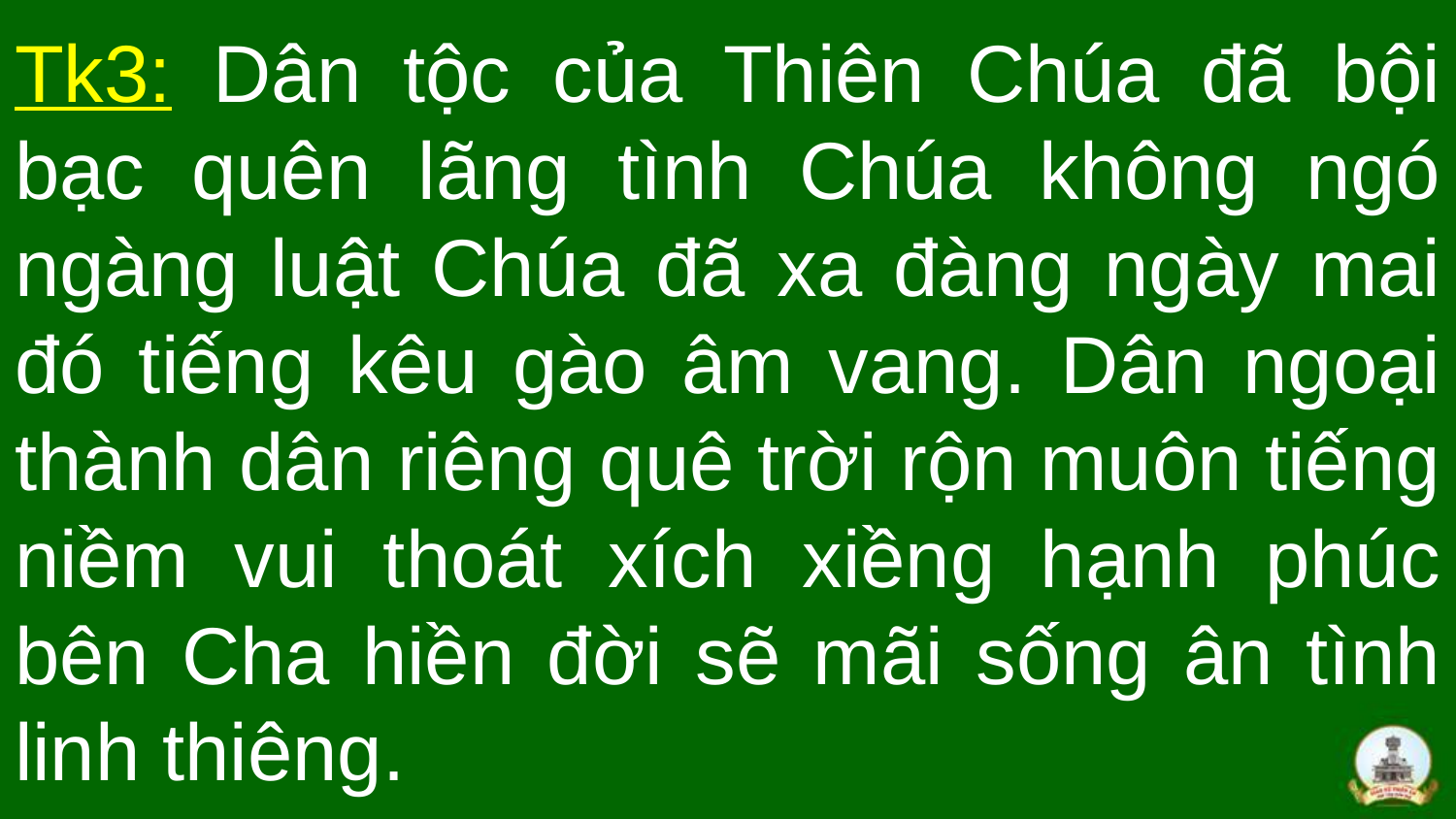

# Tk3: Dân tộc của Thiên Chúa đã bội bạc quên lãng tình Chúa không ngó ngàng luật Chúa đã xa đàng ngày mai đó tiếng kêu gào âm vang. Dân ngoại thành dân riêng quê trời rộn muôn tiếng niềm vui thoát xích xiềng hạnh phúc bên Cha hiền đời sẽ mãi sống ân tình linh thiêng.